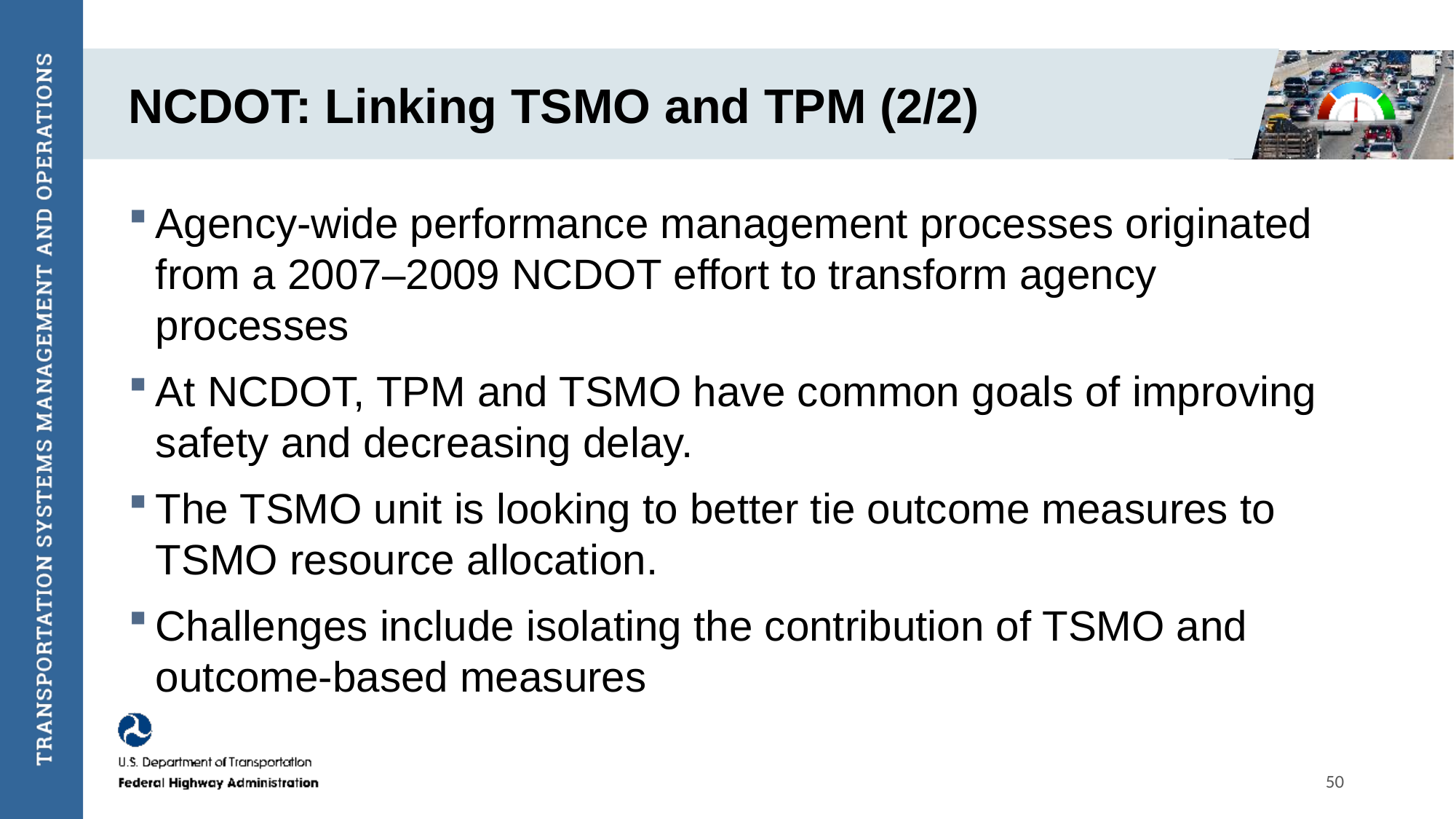

# NCDOT: Linking TSMO and TPM (2/2)
Agency-wide performance management processes originated from a 2007–2009 NCDOT effort to transform agency processes
At NCDOT, TPM and TSMO have common goals of improving safety and decreasing delay.
The TSMO unit is looking to better tie outcome measures to TSMO resource allocation.
Challenges include isolating the contribution of TSMO and outcome-based measures

50